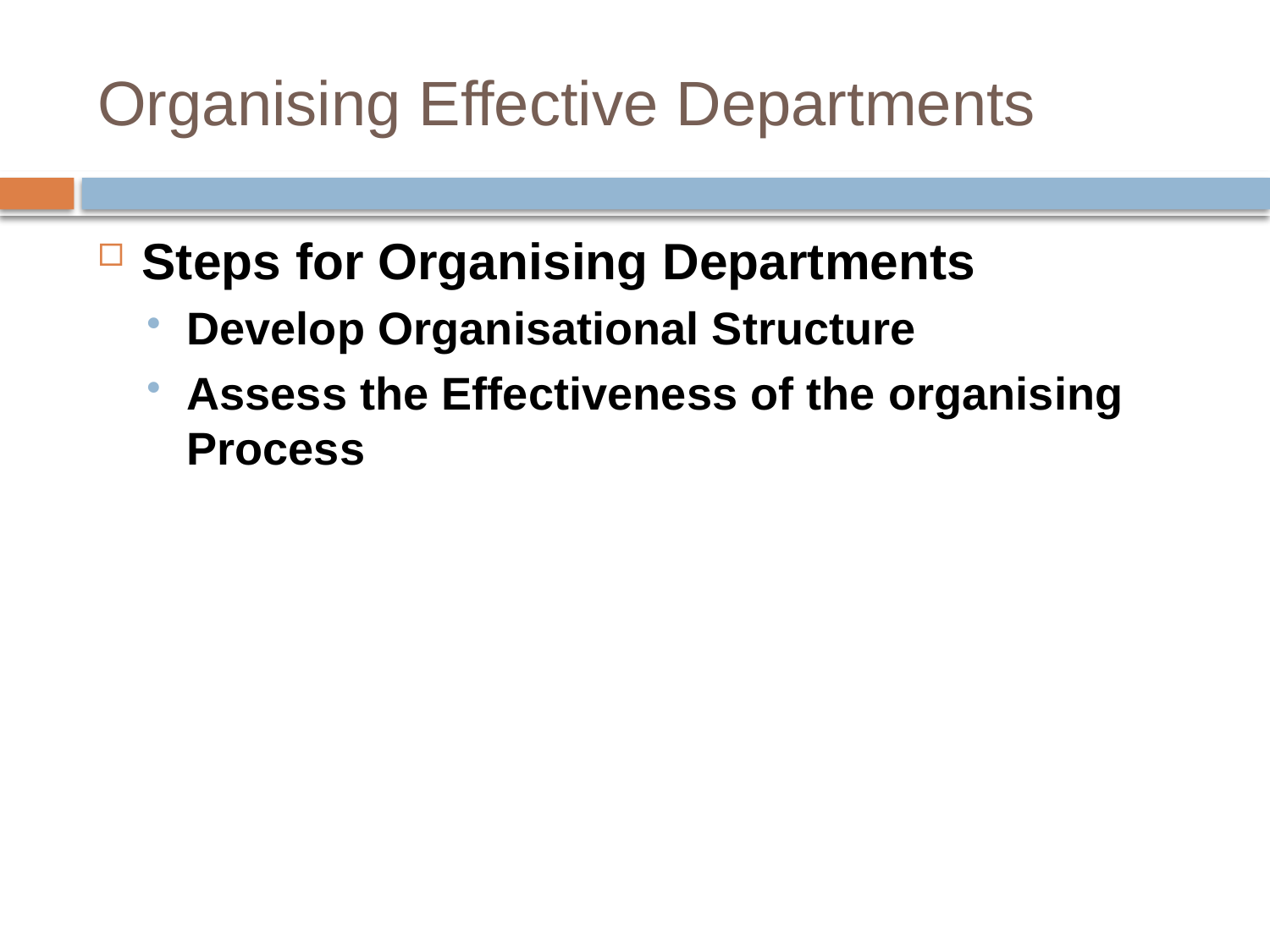

# Organising Effective Departments
Steps for Organising Departments
Develop Organisational Structure
Assess the Effectiveness of the organising Process